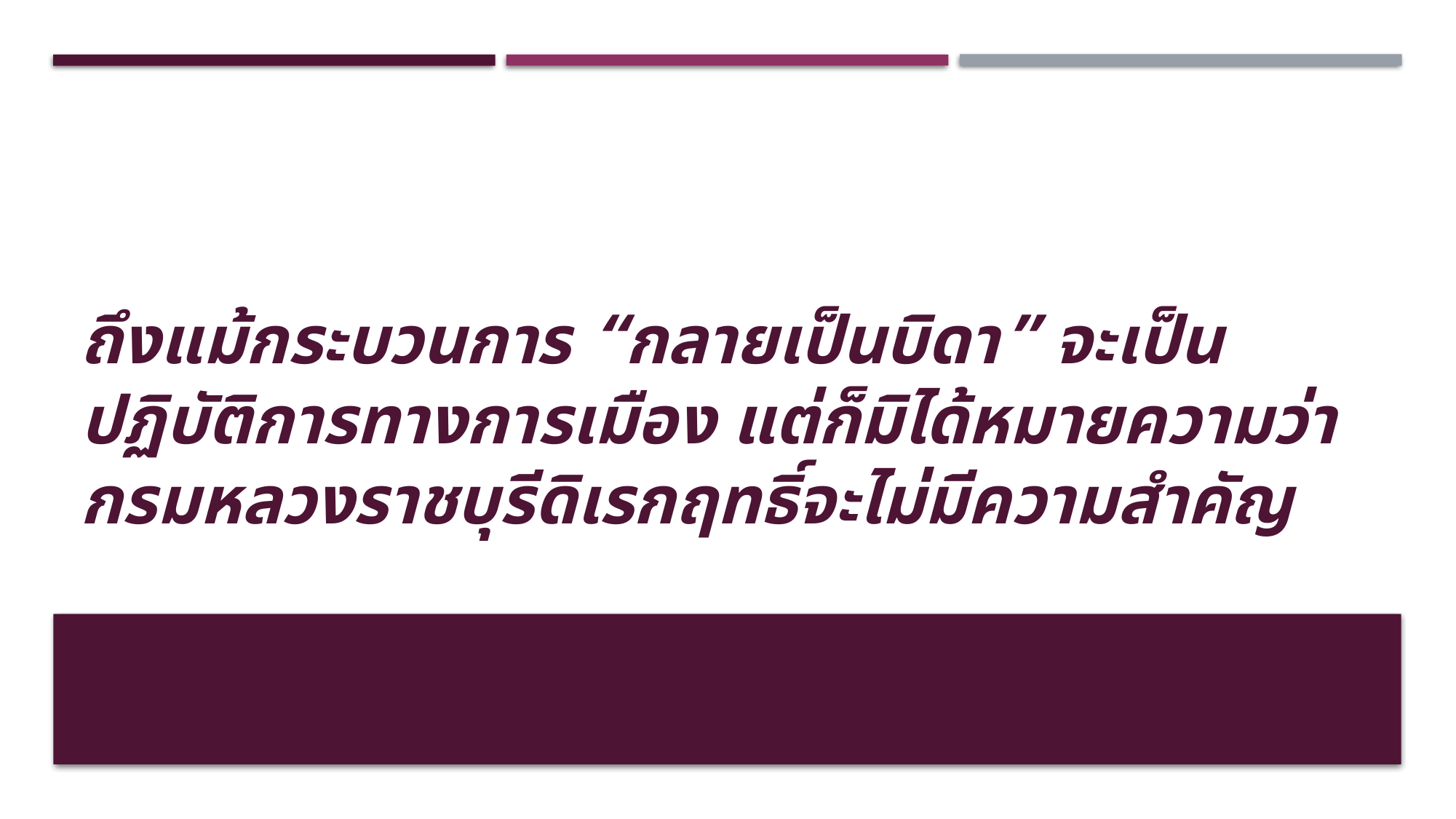

# ถึงแม้กระบวนการ “กลายเป็นบิดา” จะเป็นปฏิบัติการทางการเมือง แต่ก็มิได้หมายความว่ากรมหลวงราชบุรีดิเรกฤทธิ์จะไม่มีความสำคัญ